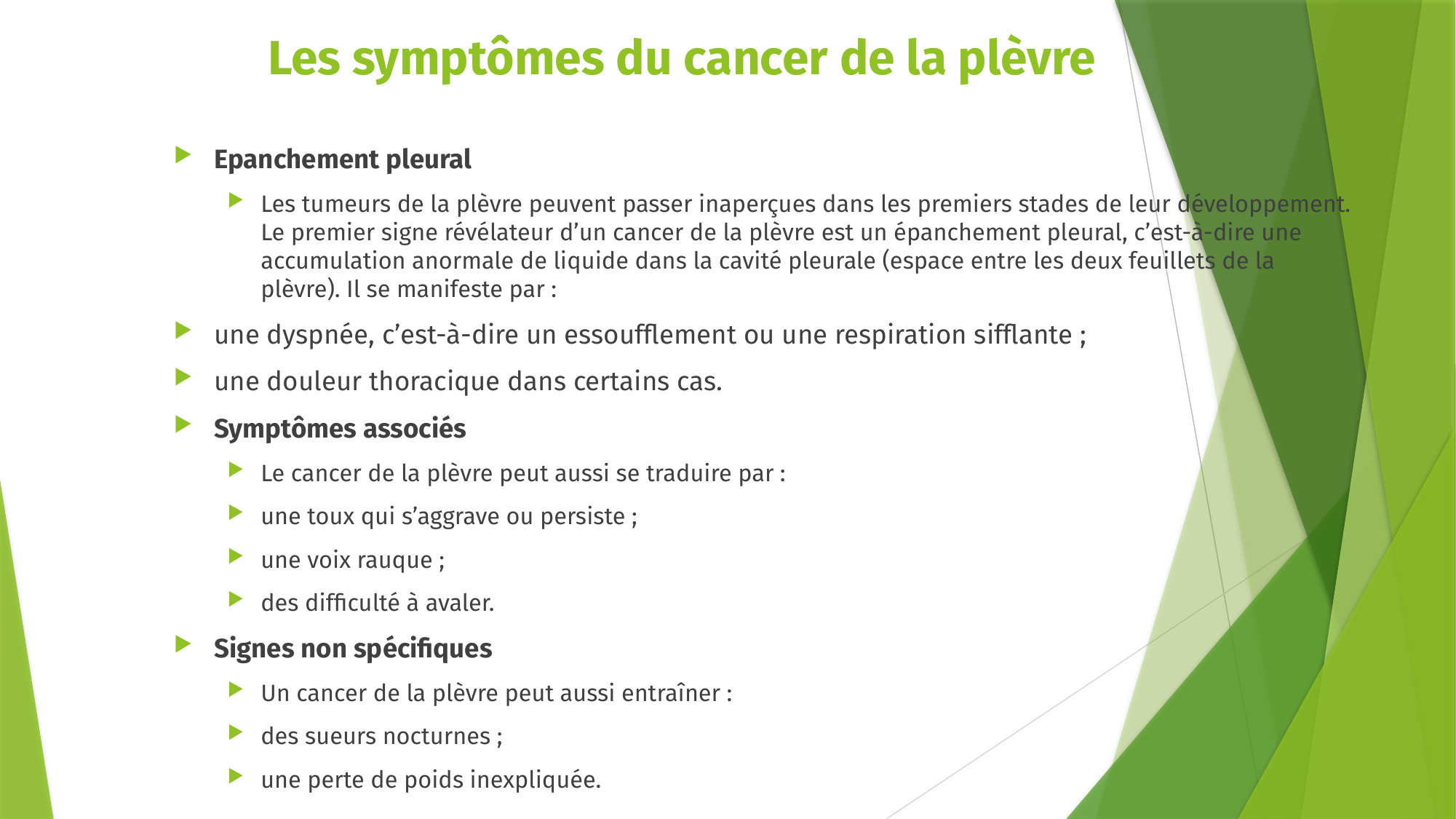

# Les symptômes du cancer de la plèvre

Epanchement pleural
Les tumeurs de la plèvre peuvent passer inaperçues dans les premiers stades de leur développement. Le premier signe révélateur d’un cancer de la plèvre est un épanchement pleural, c’est-à-dire une accumulation anormale de liquide dans la cavité pleurale (espace entre les deux feuillets de la plèvre). Il se manifeste par :
une dyspnée, c’est-à-dire un essoufflement ou une respiration sifflante ;
une douleur thoracique dans certains cas.
Symptômes associés
Le cancer de la plèvre peut aussi se traduire par :
une toux qui s’aggrave ou persiste ;
une voix rauque ;
des difficulté à avaler.
Signes non spécifiques
Un cancer de la plèvre peut aussi entraîner :
des sueurs nocturnes ;
une perte de poids inexpliquée.